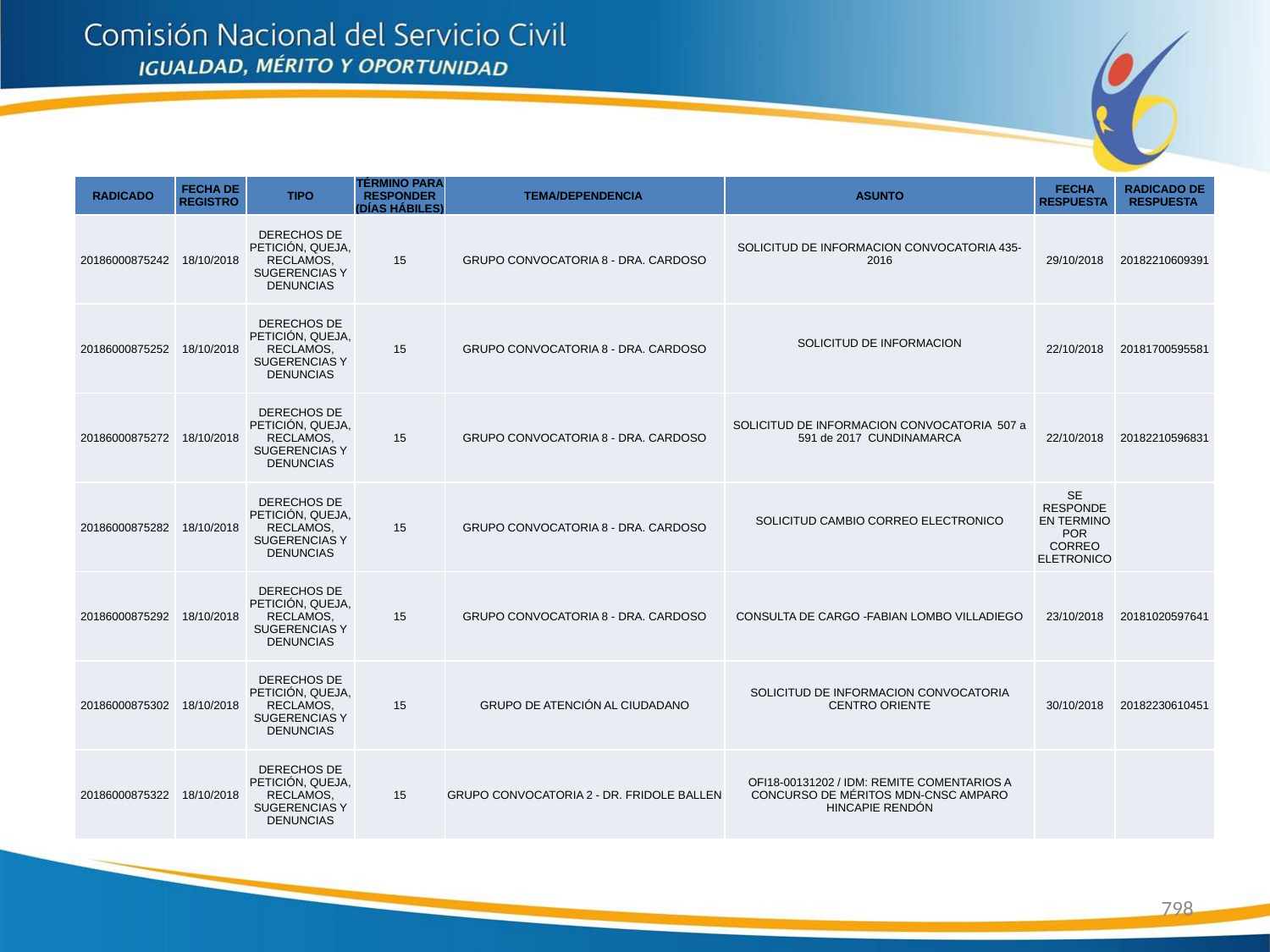

| RADICADO | FECHA DE REGISTRO | TIPO | TÉRMINO PARA RESPONDER (DÍAS HÁBILES) | TEMA/DEPENDENCIA | ASUNTO | FECHA RESPUESTA | RADICADO DE RESPUESTA |
| --- | --- | --- | --- | --- | --- | --- | --- |
| 20186000875242 | 18/10/2018 | DERECHOS DE PETICIÓN, QUEJA, RECLAMOS, SUGERENCIAS Y DENUNCIAS | 15 | GRUPO CONVOCATORIA 8 - DRA. CARDOSO | SOLICITUD DE INFORMACION CONVOCATORIA 435-2016 | 29/10/2018 | 20182210609391 |
| 20186000875252 | 18/10/2018 | DERECHOS DE PETICIÓN, QUEJA, RECLAMOS, SUGERENCIAS Y DENUNCIAS | 15 | GRUPO CONVOCATORIA 8 - DRA. CARDOSO | SOLICITUD DE INFORMACION | 22/10/2018 | 20181700595581 |
| 20186000875272 | 18/10/2018 | DERECHOS DE PETICIÓN, QUEJA, RECLAMOS, SUGERENCIAS Y DENUNCIAS | 15 | GRUPO CONVOCATORIA 8 - DRA. CARDOSO | SOLICITUD DE INFORMACION CONVOCATORIA 507 a 591 de 2017 CUNDINAMARCA | 22/10/2018 | 20182210596831 |
| 20186000875282 | 18/10/2018 | DERECHOS DE PETICIÓN, QUEJA, RECLAMOS, SUGERENCIAS Y DENUNCIAS | 15 | GRUPO CONVOCATORIA 8 - DRA. CARDOSO | SOLICITUD CAMBIO CORREO ELECTRONICO | SE RESPONDE EN TERMINO POR CORREO ELETRONICO |  |
| 20186000875292 | 18/10/2018 | DERECHOS DE PETICIÓN, QUEJA, RECLAMOS, SUGERENCIAS Y DENUNCIAS | 15 | GRUPO CONVOCATORIA 8 - DRA. CARDOSO | CONSULTA DE CARGO -FABIAN LOMBO VILLADIEGO | 23/10/2018 | 20181020597641 |
| 20186000875302 | 18/10/2018 | DERECHOS DE PETICIÓN, QUEJA, RECLAMOS, SUGERENCIAS Y DENUNCIAS | 15 | GRUPO DE ATENCIÓN AL CIUDADANO | SOLICITUD DE INFORMACION CONVOCATORIA CENTRO ORIENTE | 30/10/2018 | 20182230610451 |
| 20186000875322 | 18/10/2018 | DERECHOS DE PETICIÓN, QUEJA, RECLAMOS, SUGERENCIAS Y DENUNCIAS | 15 | GRUPO CONVOCATORIA 2 - DR. FRIDOLE BALLEN | OFI18-00131202 / IDM: REMITE COMENTARIOS A CONCURSO DE MÉRITOS MDN-CNSC AMPARO HINCAPIE RENDÓN |  |  |
798